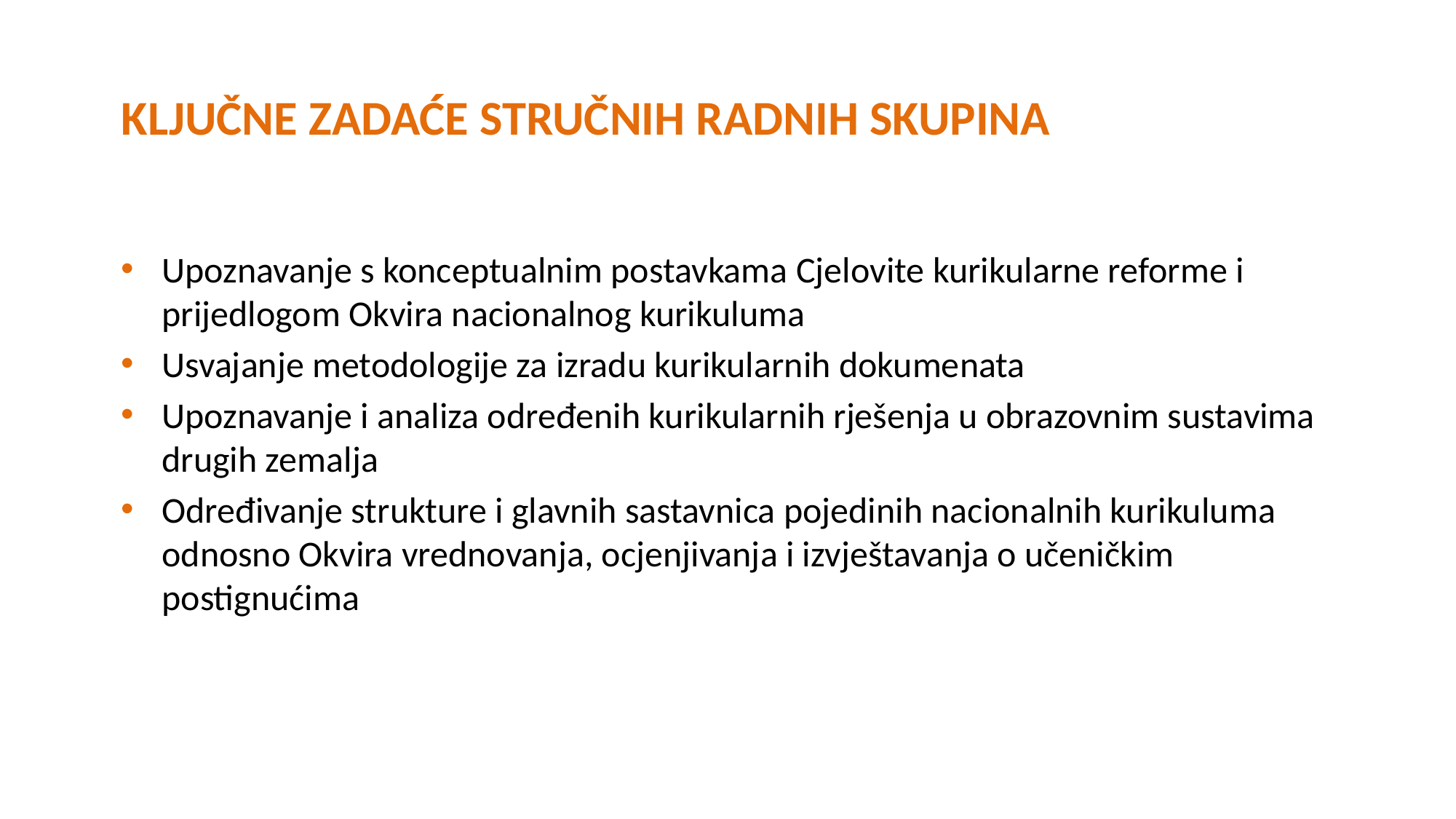

# KLJUČNE ZADAĆE STRUČNIH RADNIH SKUPINA
Upoznavanje s konceptualnim postavkama Cjelovite kurikularne reforme i prijedlogom Okvira nacionalnog kurikuluma
Usvajanje metodologije za izradu kurikularnih dokumenata
Upoznavanje i analiza određenih kurikularnih rješenja u obrazovnim sustavima drugih zemalja
Određivanje strukture i glavnih sastavnica pojedinih nacionalnih kurikuluma odnosno Okvira vrednovanja, ocjenjivanja i izvještavanja o učeničkim postignućima